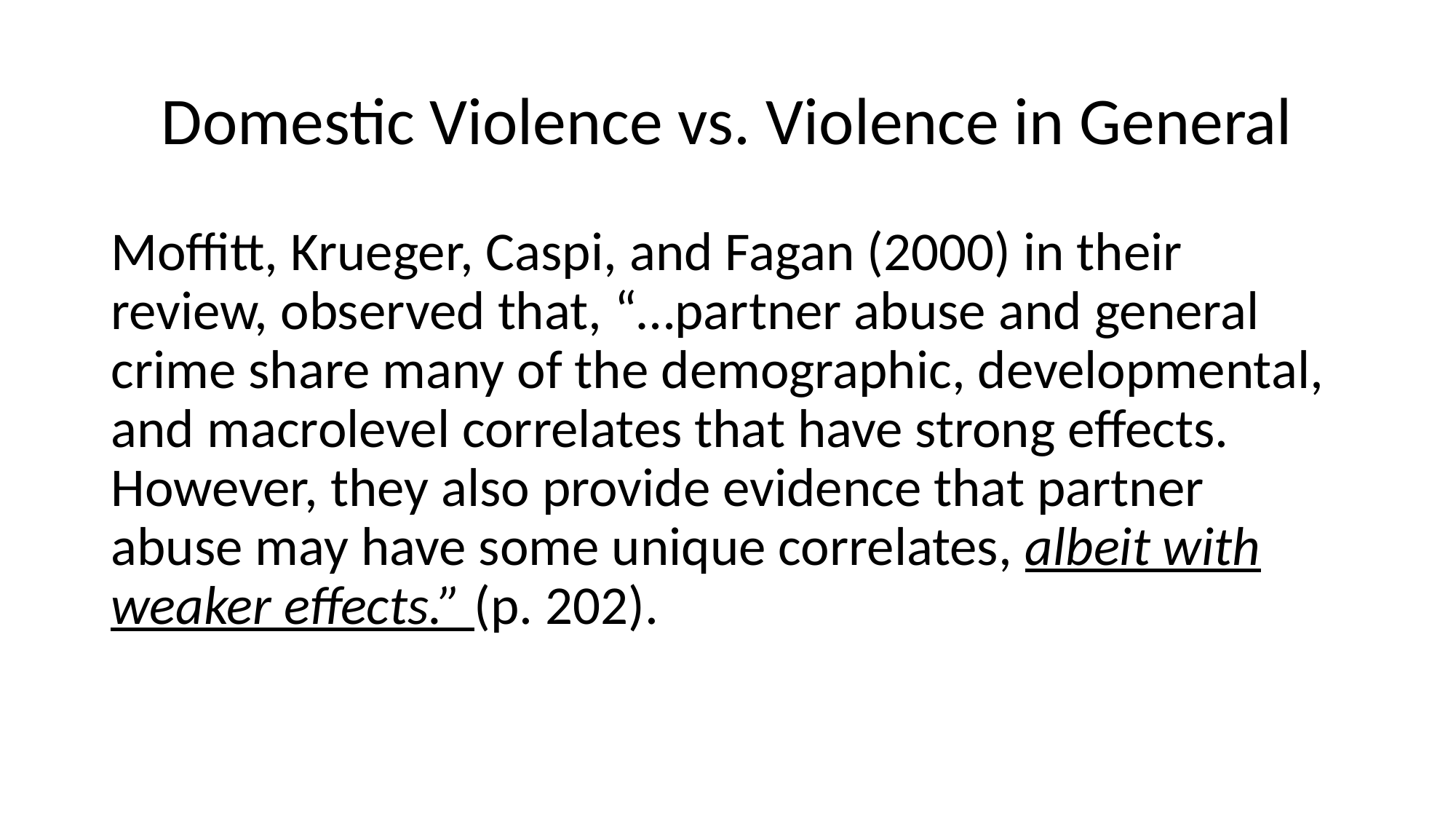

# Domestic Violence vs. Violence in General
Moffitt, Krueger, Caspi, and Fagan (2000) in their review, observed that, “…partner abuse and general crime share many of the demographic, developmental, and macrolevel correlates that have strong effects. However, they also provide evidence that partner abuse may have some unique correlates, albeit with weaker effects.” (p. 202).